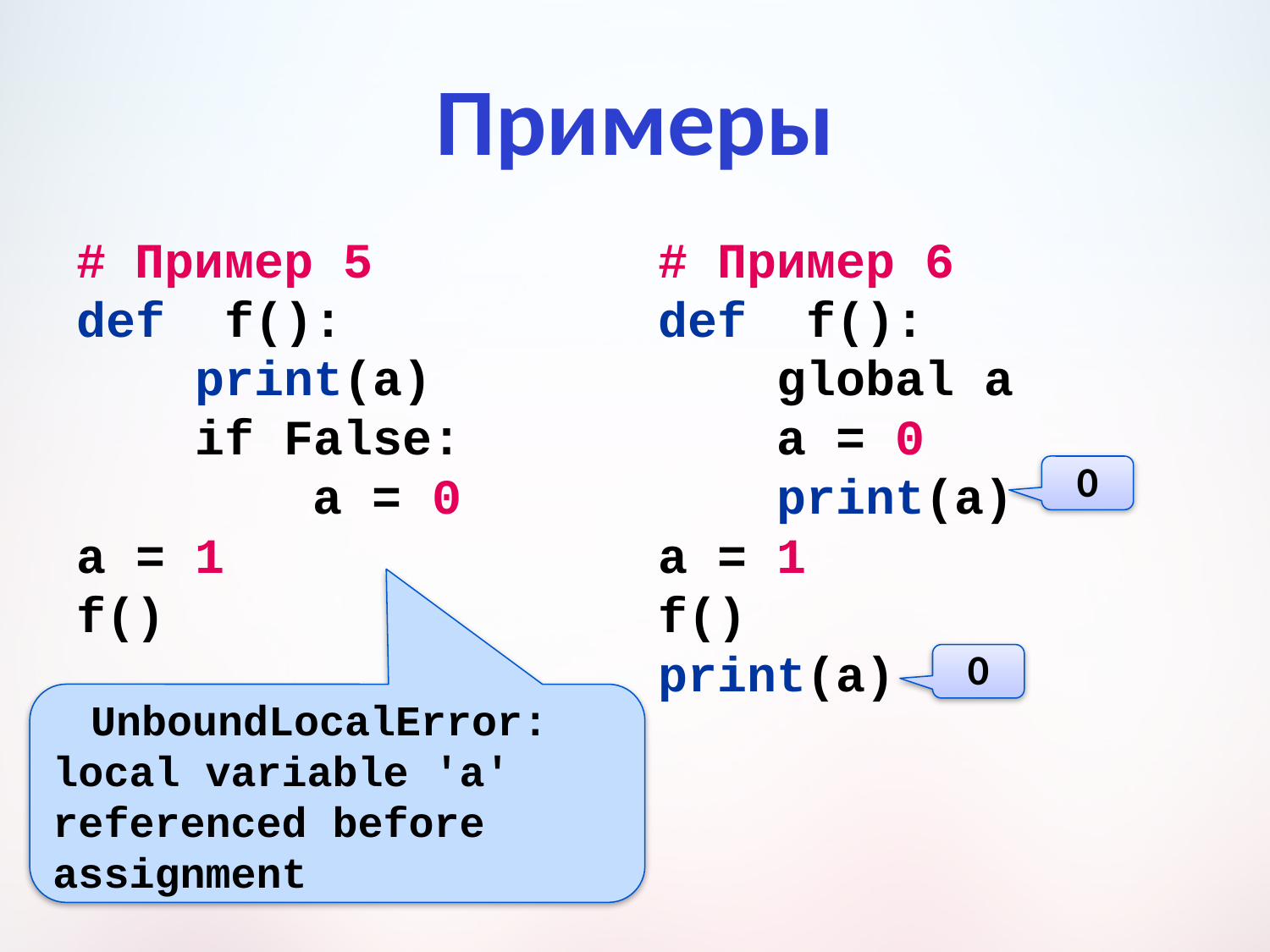

# Примеры
# Пример 5
def  f():
    print(a)
    if False:
        a = 0
a = 1
f()

# Пример 6
def  f():
    global a
    a = 0
    print(a)
a = 1
f()
print(a)
0
0
UnboundLocalError: local variable 'a' referenced before assignment